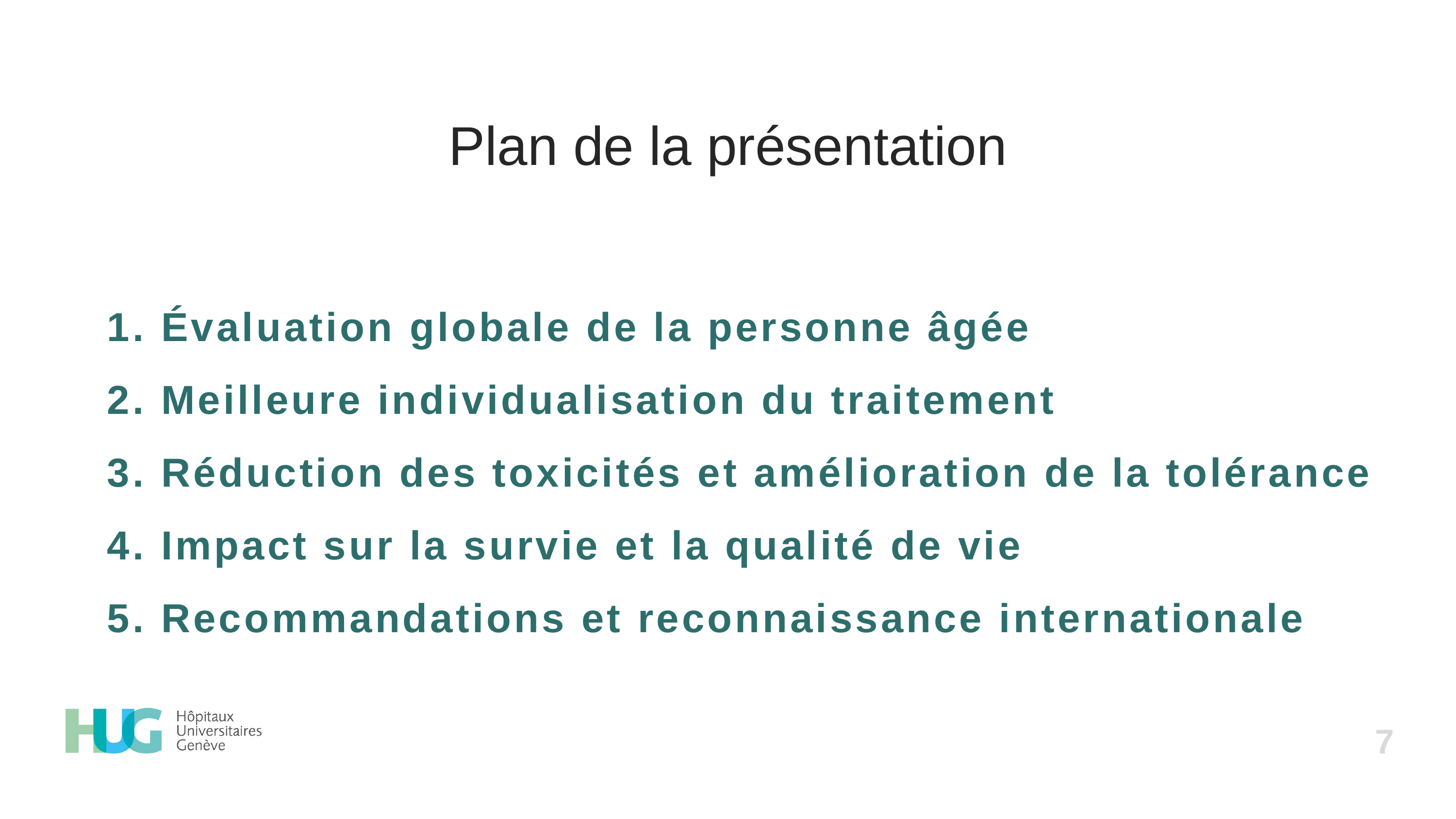

# Plan de la présentation

1. Évaluation globale de la personne âgée
2. Meilleure individualisation du traitement
3. Réduction des toxicités et amélioration de la tolérance
4. Impact sur la survie et la qualité de vie
5. Recommandations et reconnaissance internationale